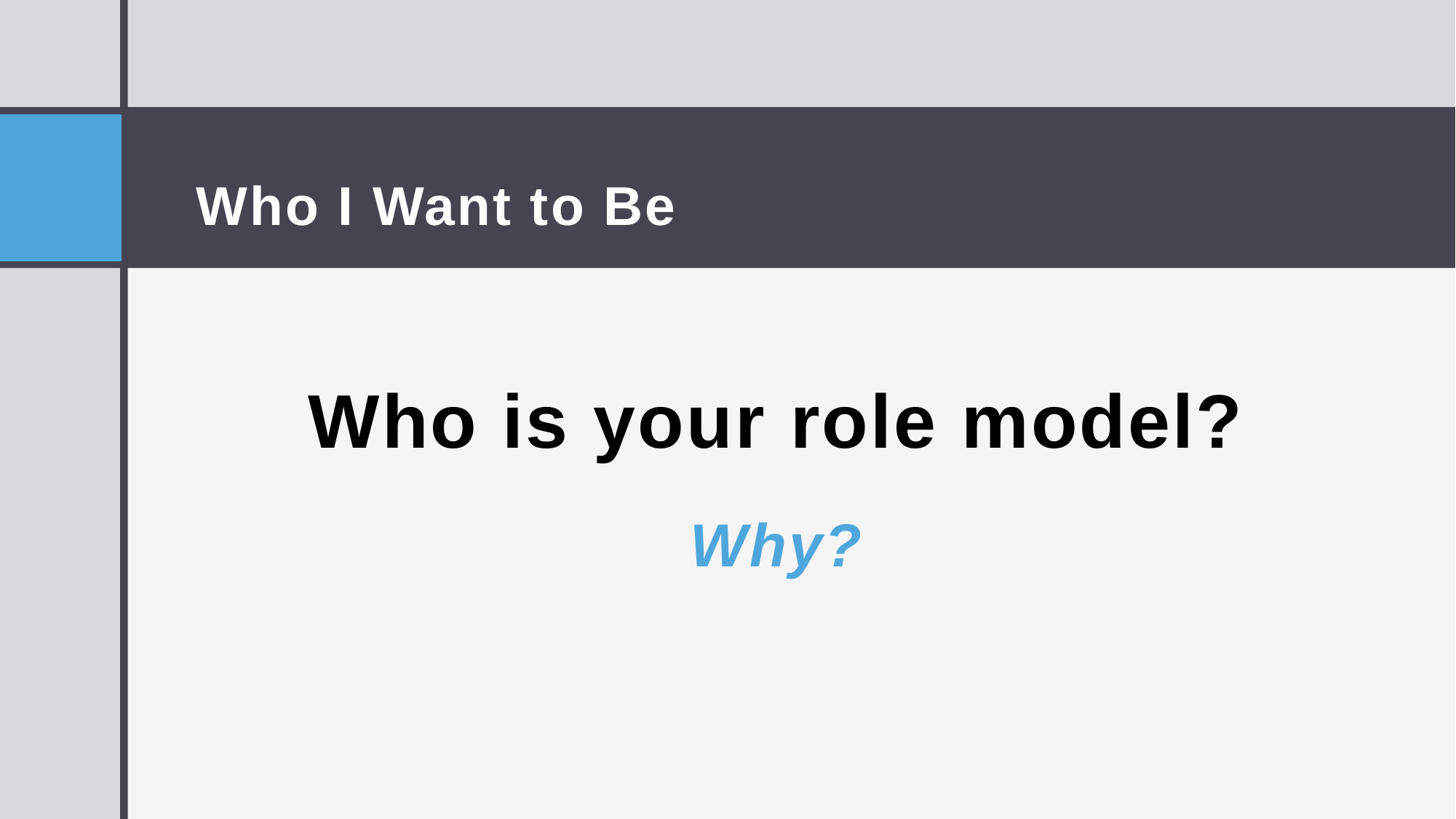

# Who I Want to Be

Who is your role model?
Why?